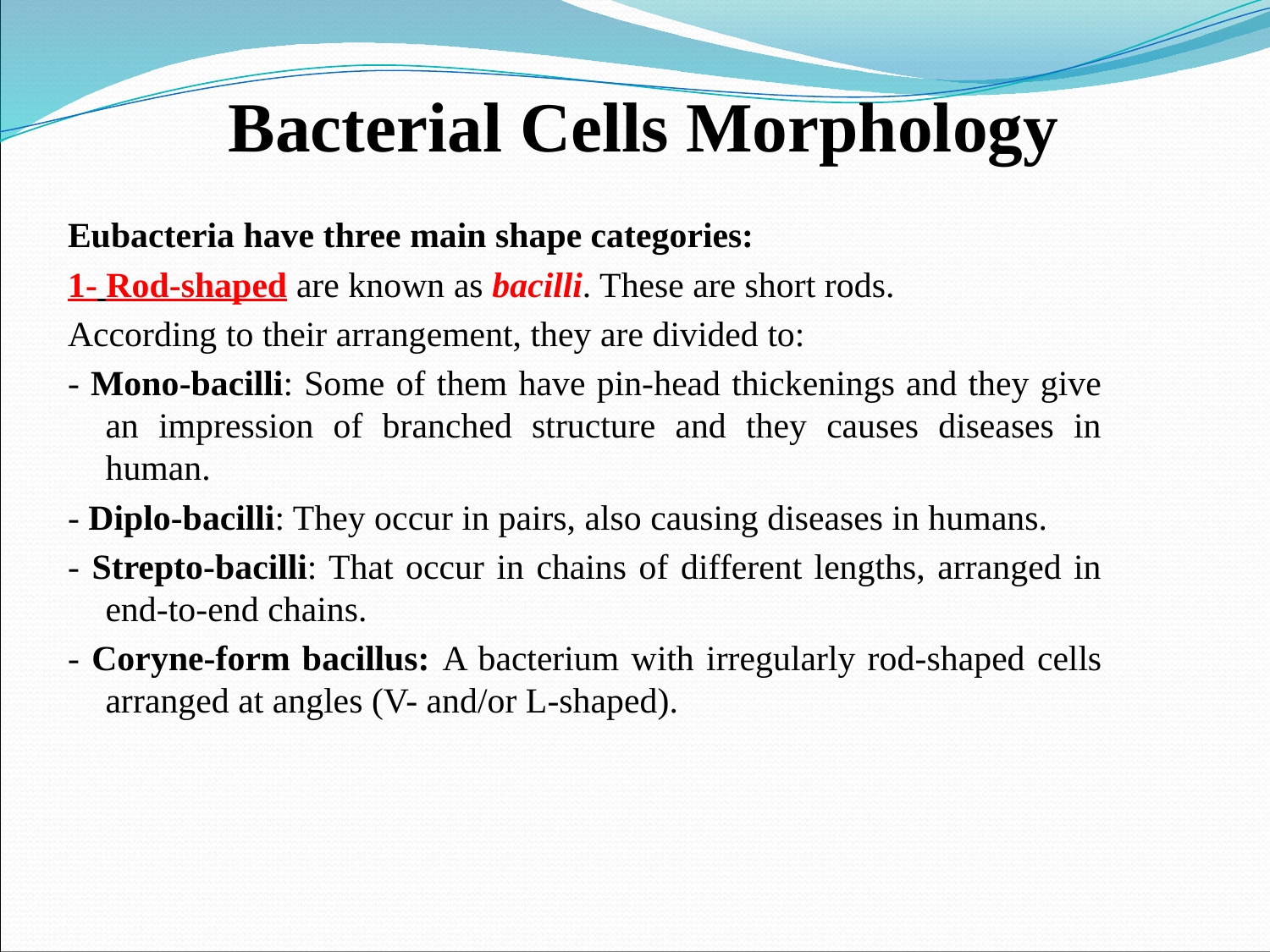

# Bacterial Cells Morphology
Eubacteria have three main shape categories:
1- Rod-shaped are known as bacilli. These are short rods.
According to their arrangement, they are divided to:
- Mono-bacilli: Some of them have pin-head thickenings and they give an impression of branched structure and they causes diseases in human.
- Diplo-bacilli: They occur in pairs, also causing diseases in humans.
- Strepto-bacilli: That occur in chains of different lengths, arranged in end-to-end chains.
- Coryne-form bacillus: A bacterium with irregularly rod-shaped cells arranged at angles (V- and/or L-shaped).